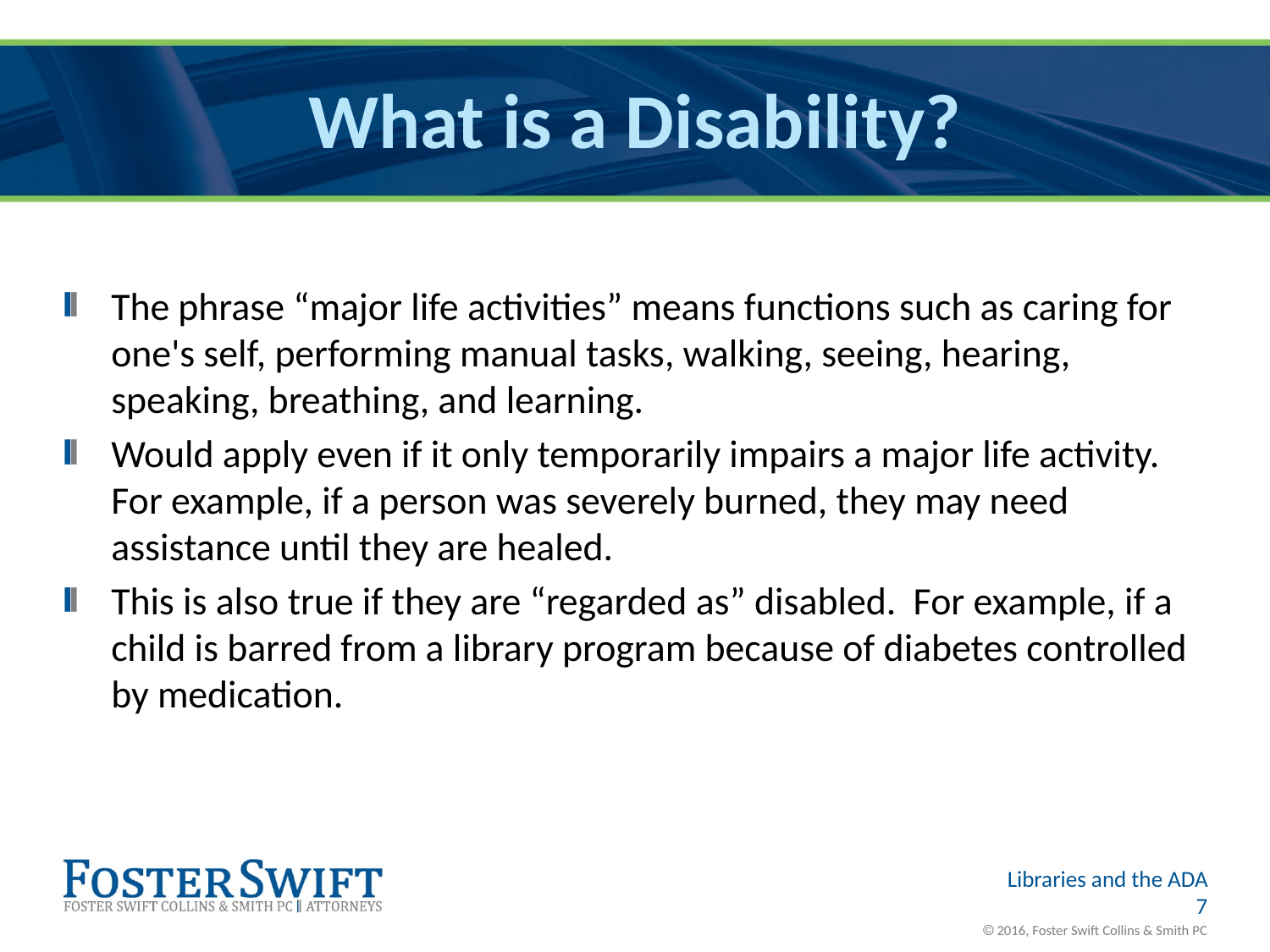

# What is a Disability?
The phrase “major life activities” means functions such as caring for one's self, performing manual tasks, walking, seeing, hearing, speaking, breathing, and learning.
Would apply even if it only temporarily impairs a major life activity.  For example, if a person was severely burned, they may need assistance until they are healed.
This is also true if they are “regarded as” disabled.  For example, if a child is barred from a library program because of diabetes controlled by medication.